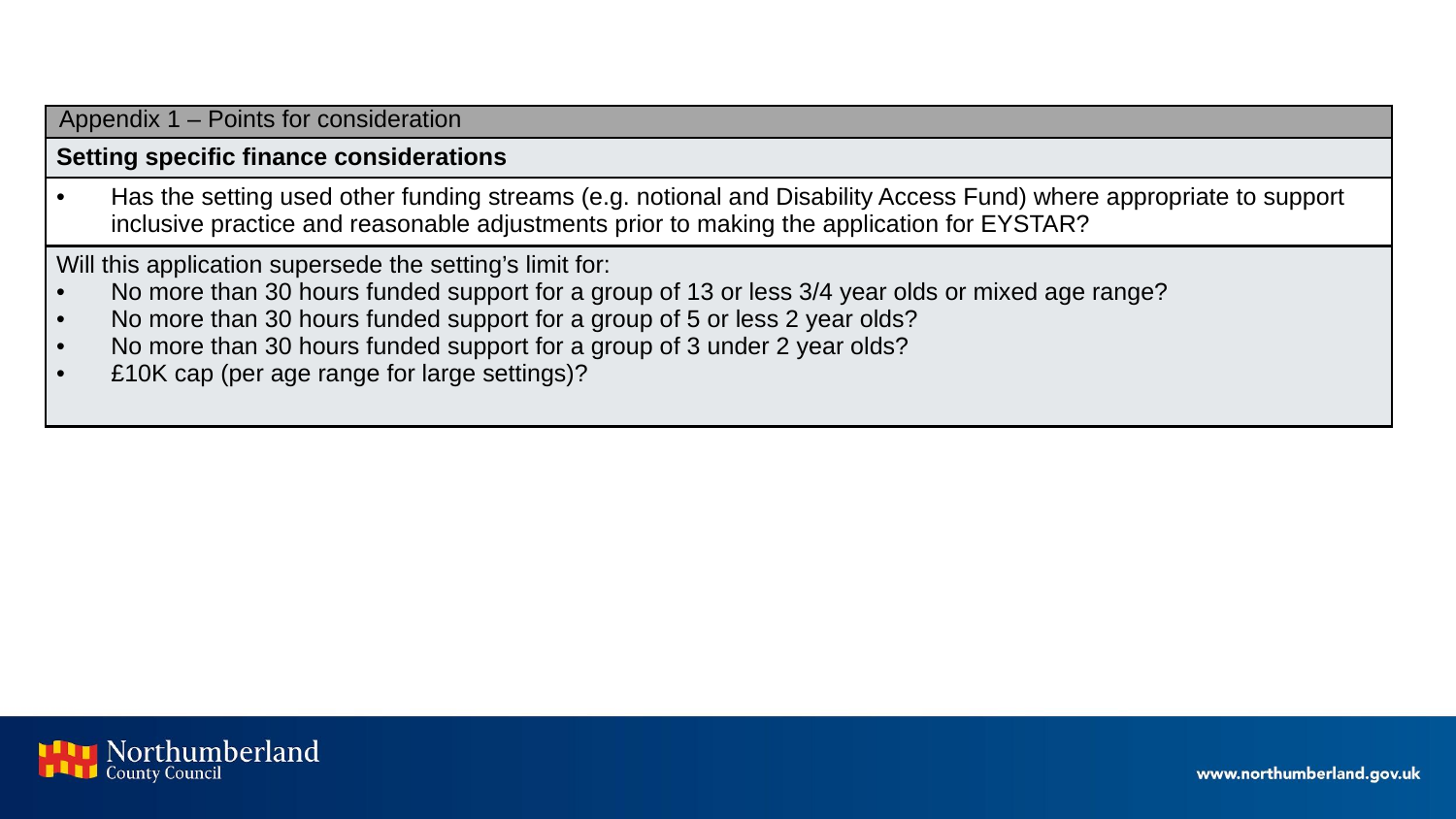

| Appendix 1 – Points for consideration |
| --- |
| Setting specific finance considerations |
| Has the setting used other funding streams (e.g. notional and Disability Access Fund) where appropriate to support inclusive practice and reasonable adjustments prior to making the application for EYSTAR? |
| Will this application supersede the setting’s limit for:  No more than 30 hours funded support for a group of 13 or less 3/4 year olds or mixed age range?  No more than 30 hours funded support for a group of 5 or less 2 year olds?  No more than 30 hours funded support for a group of 3 under 2 year olds?  £10K cap (per age range for large settings)? |